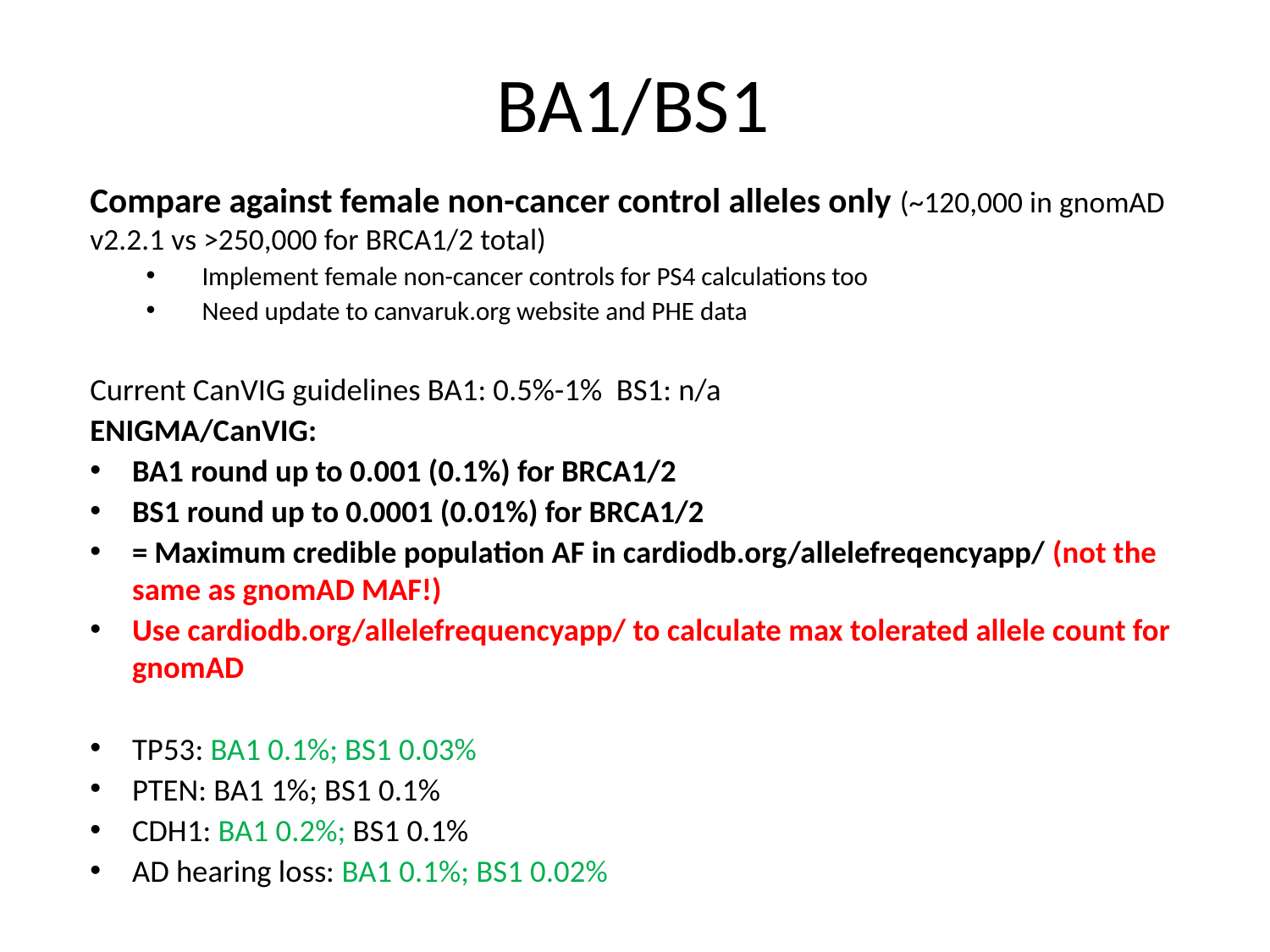

# BA1/BS1
Compare against female non-cancer control alleles only (~120,000 in gnomAD v2.2.1 vs >250,000 for BRCA1/2 total)
Implement female non-cancer controls for PS4 calculations too
Need update to canvaruk.org website and PHE data

Current CanVIG guidelines BA1: 0.5%-1%  BS1: n/a
ENIGMA/CanVIG:
BA1 round up to 0.001 (0.1%) for BRCA1/2
BS1 round up to 0.0001 (0.01%) for BRCA1/2
= Maximum credible population AF in cardiodb.org/allelefreqencyapp/ (not the same as gnomAD MAF!)
Use cardiodb.org/allelefrequencyapp/ to calculate max tolerated allele count for gnomAD

TP53: BA1 0.1%; BS1 0.03%
PTEN: BA1 1%; BS1 0.1%
CDH1: BA1 0.2%; BS1 0.1%
AD hearing loss: BA1 0.1%; BS1 0.02%